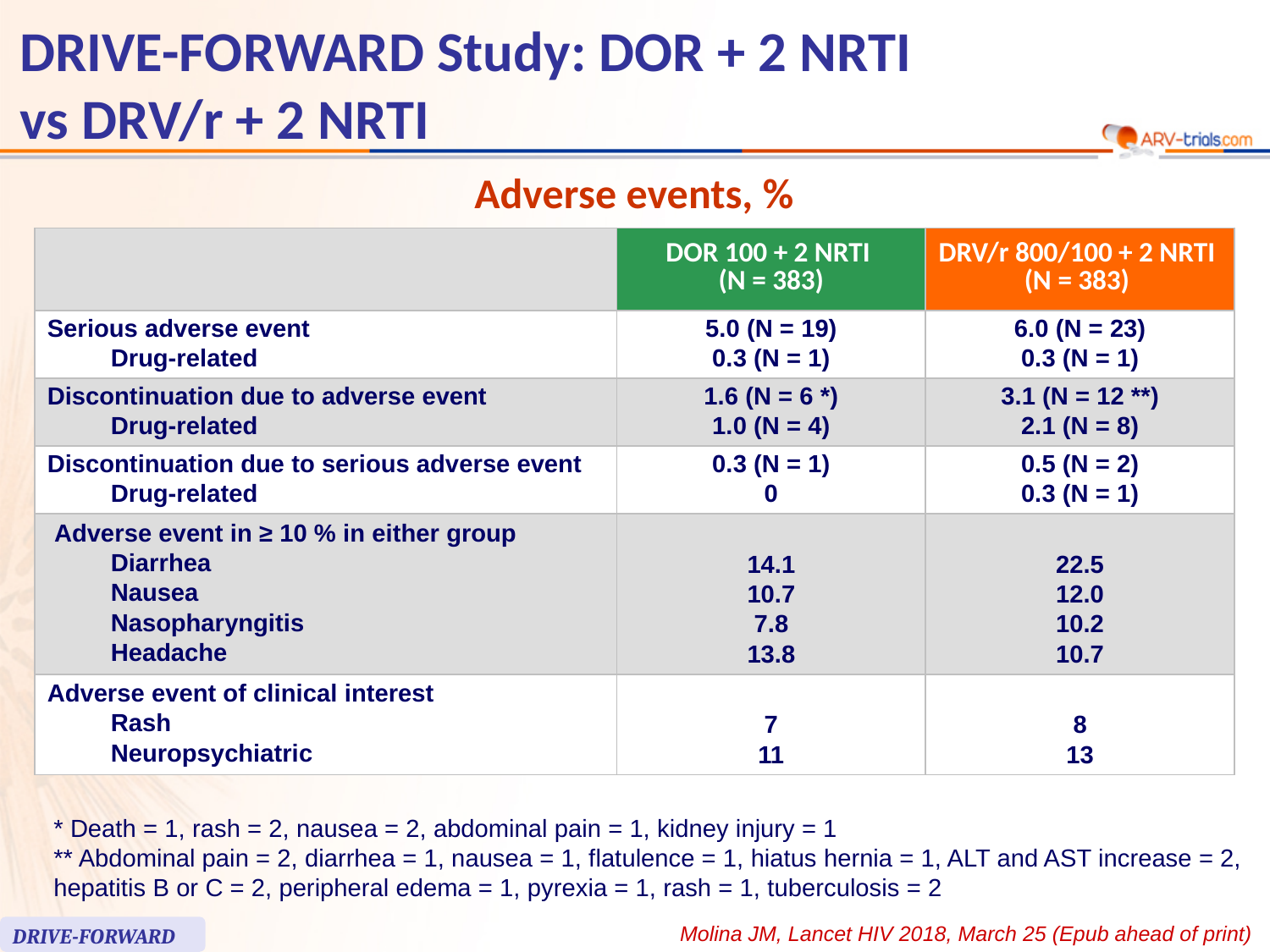

62
# DRIVE-FORWARD Study: DOR + 2 NRTI vs DRV/r + 2 NRTI
Adverse events, %
|  | DOR 100 + 2 NRTI (N = 383) | DRV/r 800/100 + 2 NRTI (N = 383) |
| --- | --- | --- |
| Serious adverse event Drug-related | 5.0 (N = 19) 0.3 (N = 1) | 6.0 (N = 23) 0.3 (N = 1) |
| Discontinuation due to adverse event Drug-related | 1.6 (N = 6 \*) 1.0 (N = 4) | 3.1 (N = 12 \*\*) 2.1 (N = 8) |
| Discontinuation due to serious adverse event Drug-related | 0.3 (N = 1) 0 | 0.5 (N = 2) 0.3 (N = 1) |
| Adverse event in ≥ 10 % in either group Diarrhea Nausea Nasopharyngitis Headache | 14.1 10.7 7.8 13.8 | 22.5 12.0 10.2 10.7 |
| Adverse event of clinical interest Rash Neuropsychiatric | 7 11 | 8 13 |
* Death = 1, rash = 2, nausea = 2, abdominal pain = 1, kidney injury = 1
** Abdominal pain = 2, diarrhea = 1, nausea = 1, flatulence = 1, hiatus hernia = 1, ALT and AST increase = 2,
hepatitis B or C = 2, peripheral edema = 1, pyrexia = 1, rash = 1, tuberculosis = 2
Molina JM, Lancet HIV 2018, March 25 (Epub ahead of print)
DRIVE-FORWARD